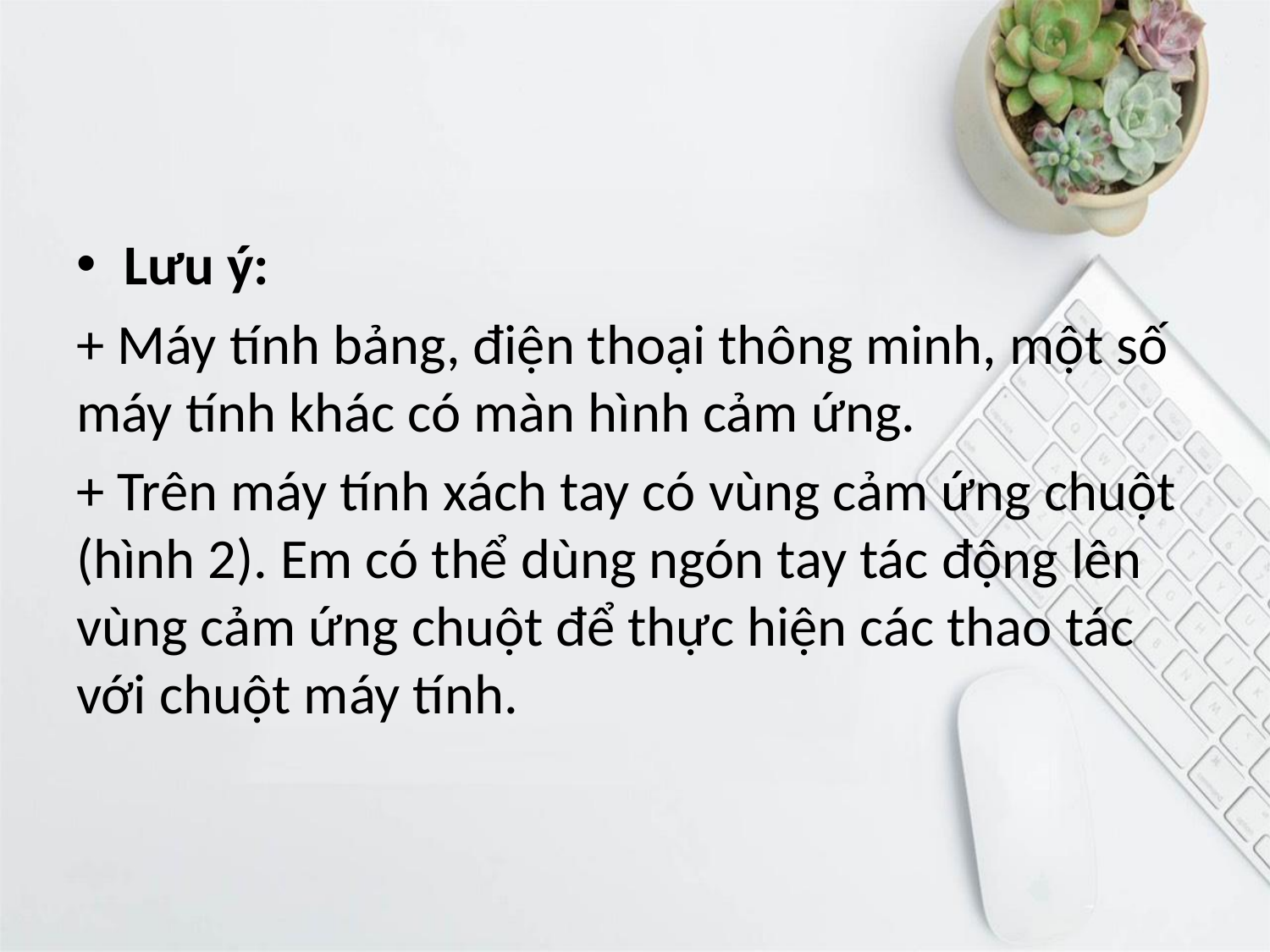

#
Lưu ý:
+ Máy tính bảng, điện thoại thông minh, một số máy tính khác có màn hình cảm ứng.
+ Trên máy tính xách tay có vùng cảm ứng chuột (hình 2). Em có thể dùng ngón tay tác động lên vùng cảm ứng chuột để thực hiện các thao tác với chuột máy tính.